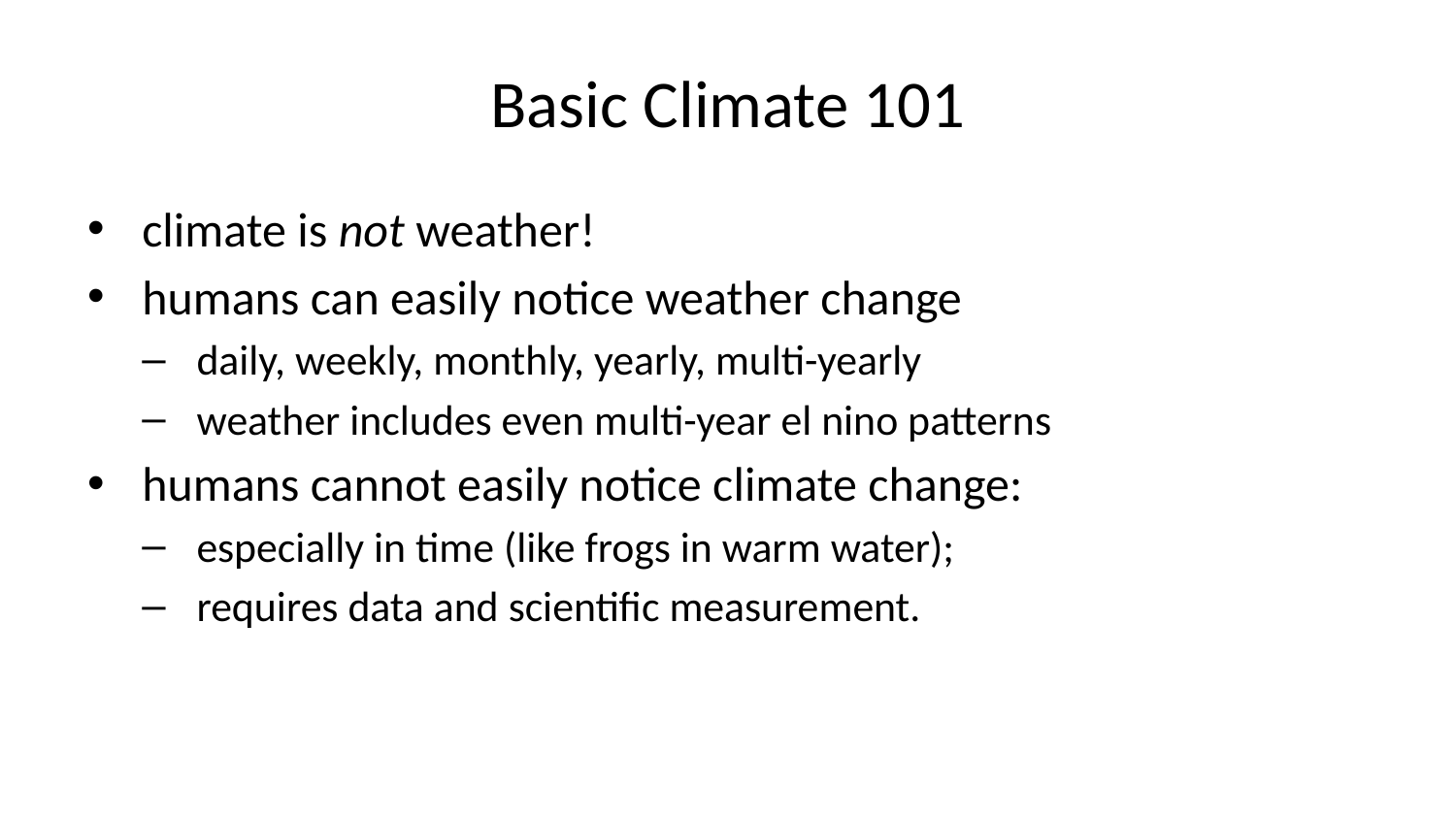

# Basic Climate 101
climate is not weather!
humans can easily notice weather change
daily, weekly, monthly, yearly, multi-yearly
weather includes even multi-year el nino patterns
humans cannot easily notice climate change:
especially in time (like frogs in warm water);
requires data and scientific measurement.